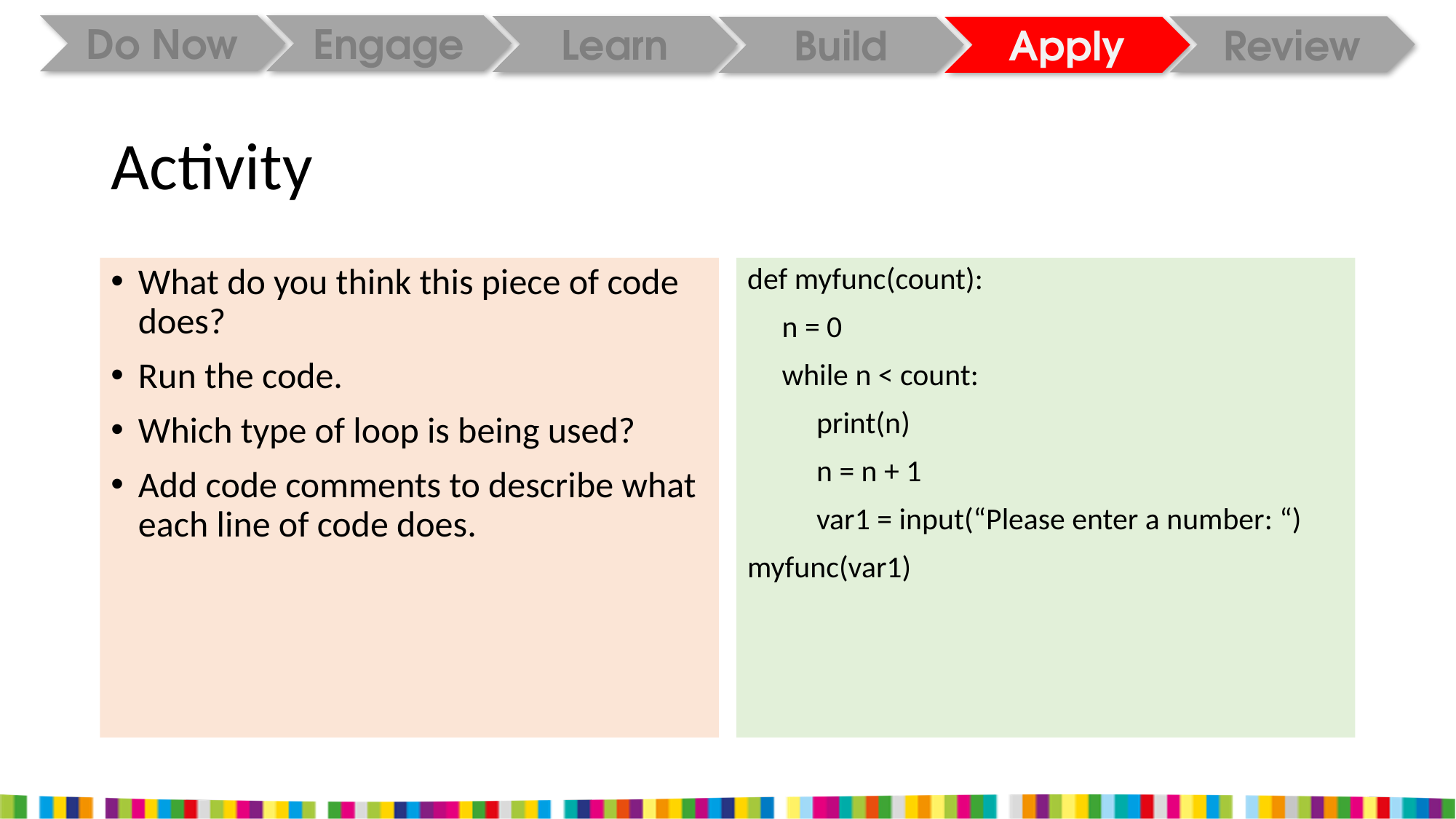

# Activity
What do you think this piece of code does?
Run the code.
Which type of loop is being used?
Add code comments to describe what each line of code does.
def myfunc(count):
     n = 0
     while n < count:
          print(n)
          n = n + 1
          var1 = input(“Please enter a number: “)
myfunc(var1)